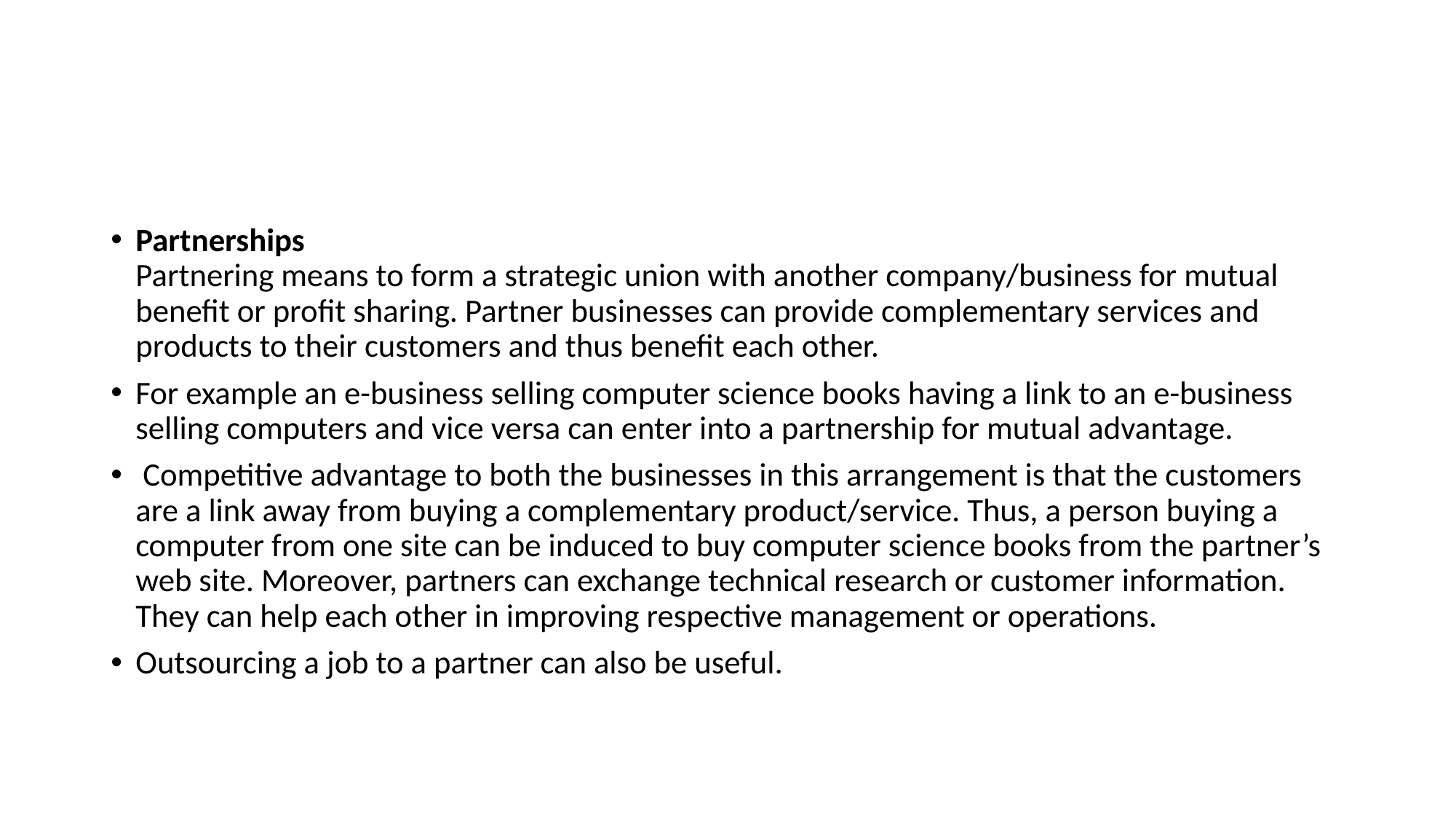

#
Partnerships
Partnering means to form a strategic union with another company/business for mutual benefit or profit sharing. Partner businesses can provide complementary services and products to their customers and thus benefit each other.
For example an e-business selling computer science books having a link to an e-business selling computers and vice versa can enter into a partnership for mutual advantage.
 Competitive advantage to both the businesses in this arrangement is that the customers are a link away from buying a complementary product/service. Thus, a person buying a computer from one site can be induced to buy computer science books from the partner’s web site. Moreover, partners can exchange technical research or customer information. They can help each other in improving respective management or operations.
Outsourcing a job to a partner can also be useful.